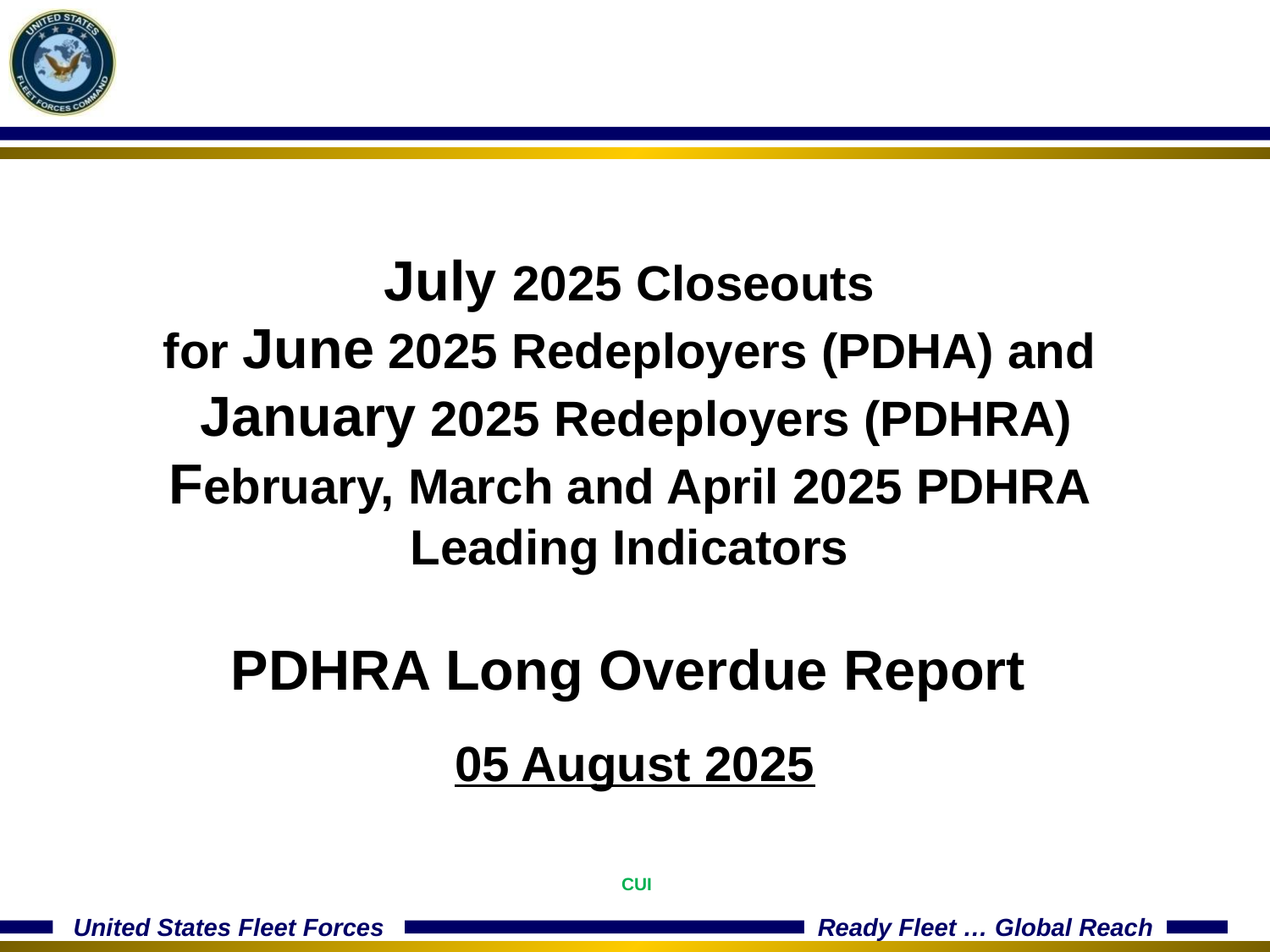

# July 2025 Closeouts for June 2025 Redeployers (PDHA) and January 2025 Redeployers (PDHRA) February, March and April 2025 PDHRA Leading Indicators PDHRA Long Overdue Report
05 August 2025
CUI